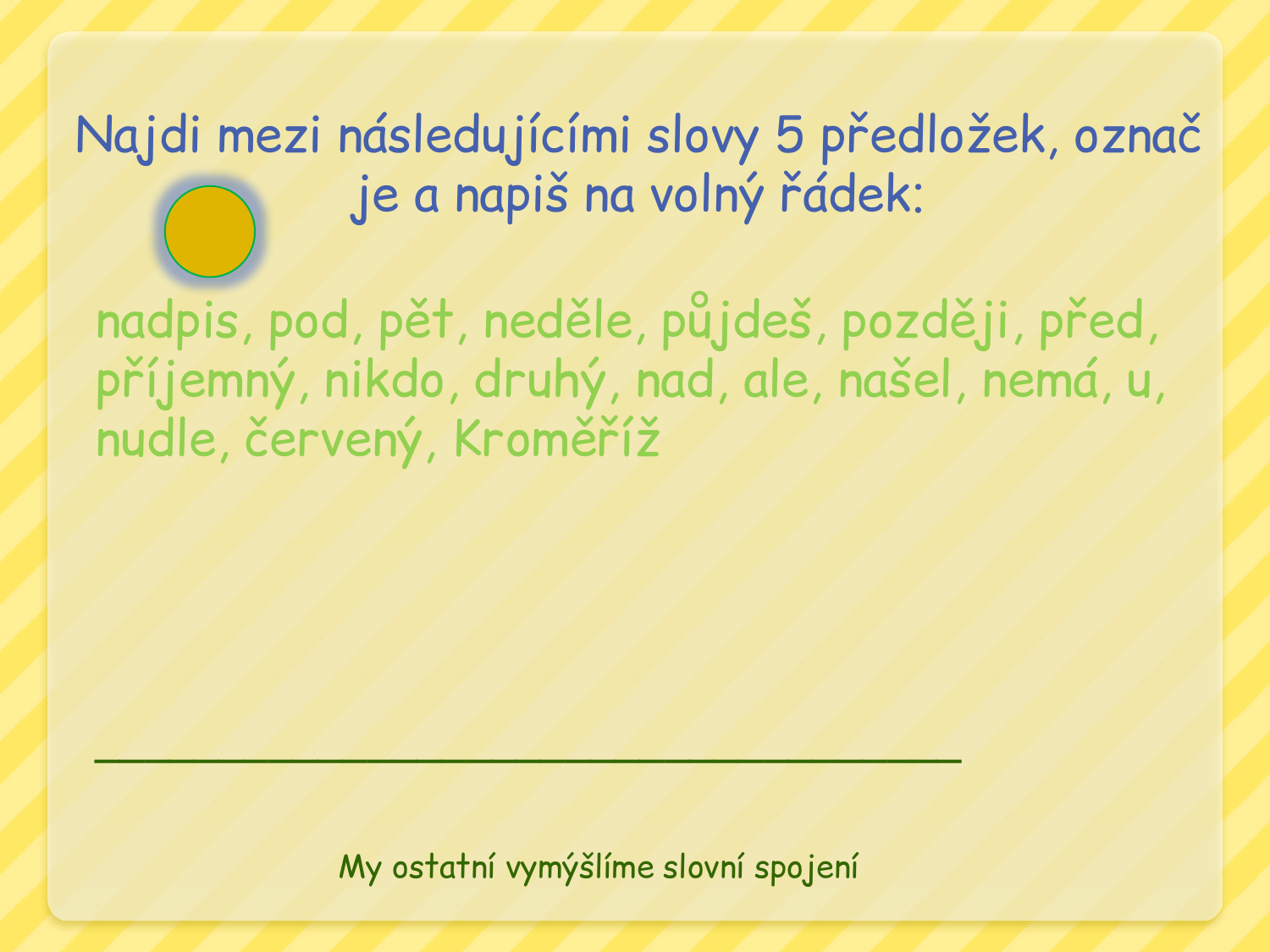

#
Najdi mezi následujícími slovy 5 předložek, označ je a napiš na volný řádek:

nadpis, pod, pět, neděle, půjdeš, později, před, příjemný, nikdo, druhý, nad, ale, našel, nemá, u, nudle, červený, Kroměříž

___________________________________
My ostatní vymýšlíme slovní spojení